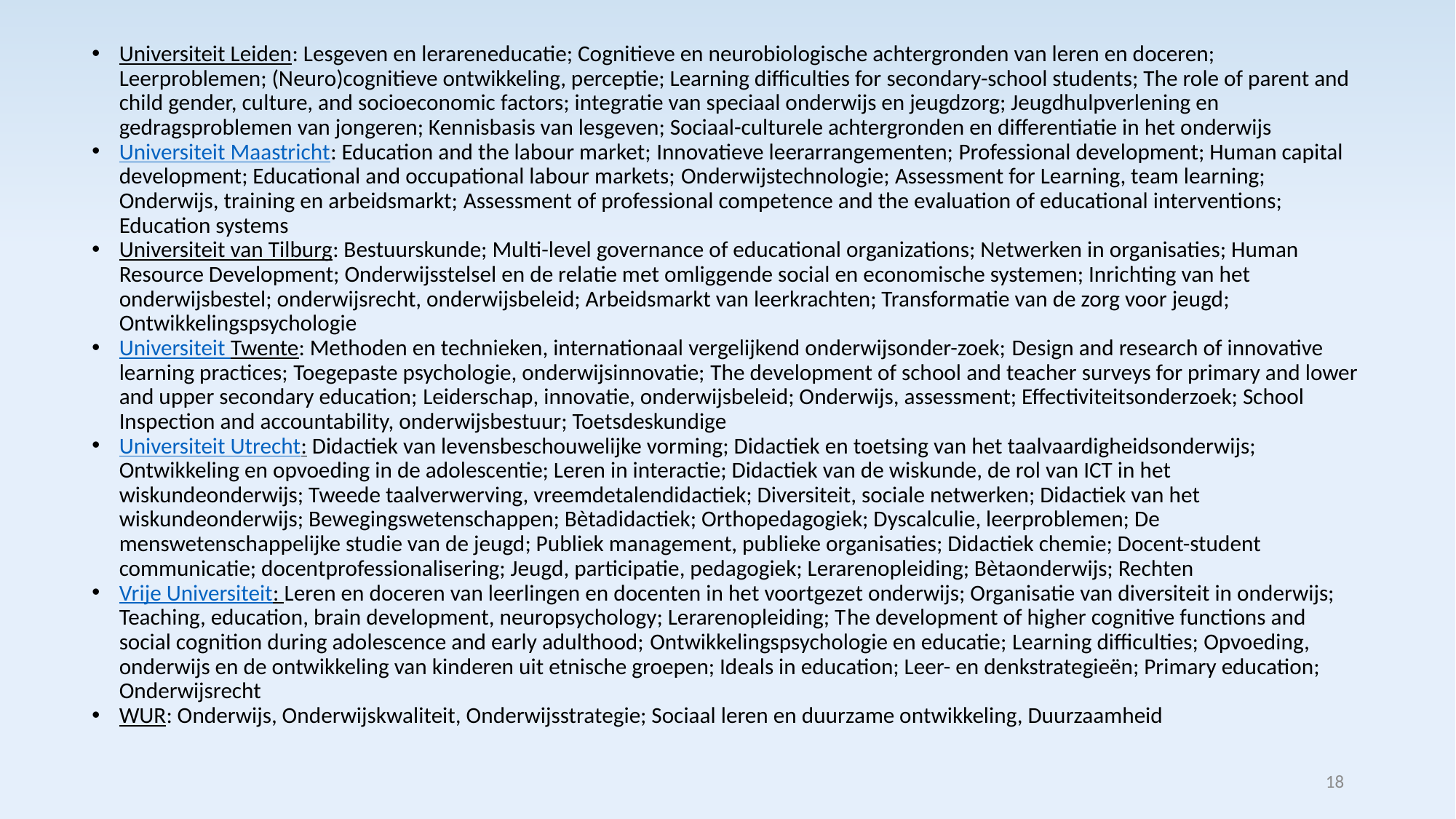

Universiteit Leiden: Lesgeven en lerareneducatie; Cognitieve en neurobiologische achtergronden van leren en doceren; Leerproblemen; (Neuro)cognitieve ontwikkeling, perceptie; Learning difficulties for secondary-school students; The role of parent and child gender, culture, and socioeconomic factors; integratie van speciaal onderwijs en jeugdzorg; Jeugdhulpverlening en gedragsproblemen van jongeren; Kennisbasis van lesgeven; Sociaal-culturele achtergronden en differentiatie in het onderwijs
Universiteit Maastricht: Education and the labour market; Innovatieve leerarrangementen; Professional development; Human capital development; Educational and occupational labour markets; Onderwijstechnologie; Assessment for Learning, team learning; Onderwijs, training en arbeidsmarkt; Assessment of professional competence and the evaluation of educational interventions; Education systems
Universiteit van Tilburg: Bestuurskunde; Multi-level governance of educational organizations; Netwerken in organisaties; Human Resource Development; Onderwijsstelsel en de relatie met omliggende social en economische systemen; Inrichting van het onderwijsbestel; onderwijsrecht, onderwijsbeleid; Arbeidsmarkt van leerkrachten; Transformatie van de zorg voor jeugd; Ontwikkelingspsychologie
Universiteit Twente: Methoden en technieken, internationaal vergelijkend onderwijsonder-zoek; Design and research of innovative learning practices; Toegepaste psychologie, onderwijsinnovatie; The development of school and teacher surveys for primary and lower and upper secondary education; Leiderschap, innovatie, onderwijsbeleid; Onderwijs, assessment; Effectiviteitsonderzoek; School Inspection and accountability, onderwijsbestuur; Toetsdeskundige
Universiteit Utrecht: Didactiek van levensbeschouwelijke vorming; Didactiek en toetsing van het taalvaardigheidsonderwijs; Ontwikkeling en opvoeding in de adolescentie; Leren in interactie; Didactiek van de wiskunde, de rol van ICT in het wiskundeonderwijs; Tweede taalverwerving, vreemdetalendidactiek; Diversiteit, sociale netwerken; Didactiek van het wiskundeonderwijs; Bewegingswetenschappen; Bètadidactiek; Orthopedagogiek; Dyscalculie, leerproblemen; De menswetenschappelijke studie van de jeugd; Publiek management, publieke organisaties; Didactiek chemie; Docent-student communicatie; docentprofessionalisering; Jeugd, participatie, pedagogiek; Lerarenopleiding; Bètaonderwijs; Rechten
Vrije Universiteit: Leren en doceren van leerlingen en docenten in het voortgezet onderwijs; Organisatie van diversiteit in onderwijs; Teaching, education, brain development, neuropsychology; Lerarenopleiding; The development of higher cognitive functions and social cognition during adolescence and early adulthood; Ontwikkelingspsychologie en educatie; Learning difficulties; Opvoeding, onderwijs en de ontwikkeling van kinderen uit etnische groepen; Ideals in education; Leer- en denkstrategieën; Primary education; Onderwijsrecht
WUR: Onderwijs, Onderwijskwaliteit, Onderwijsstrategie; Sociaal leren en duurzame ontwikkeling, Duurzaamheid

18